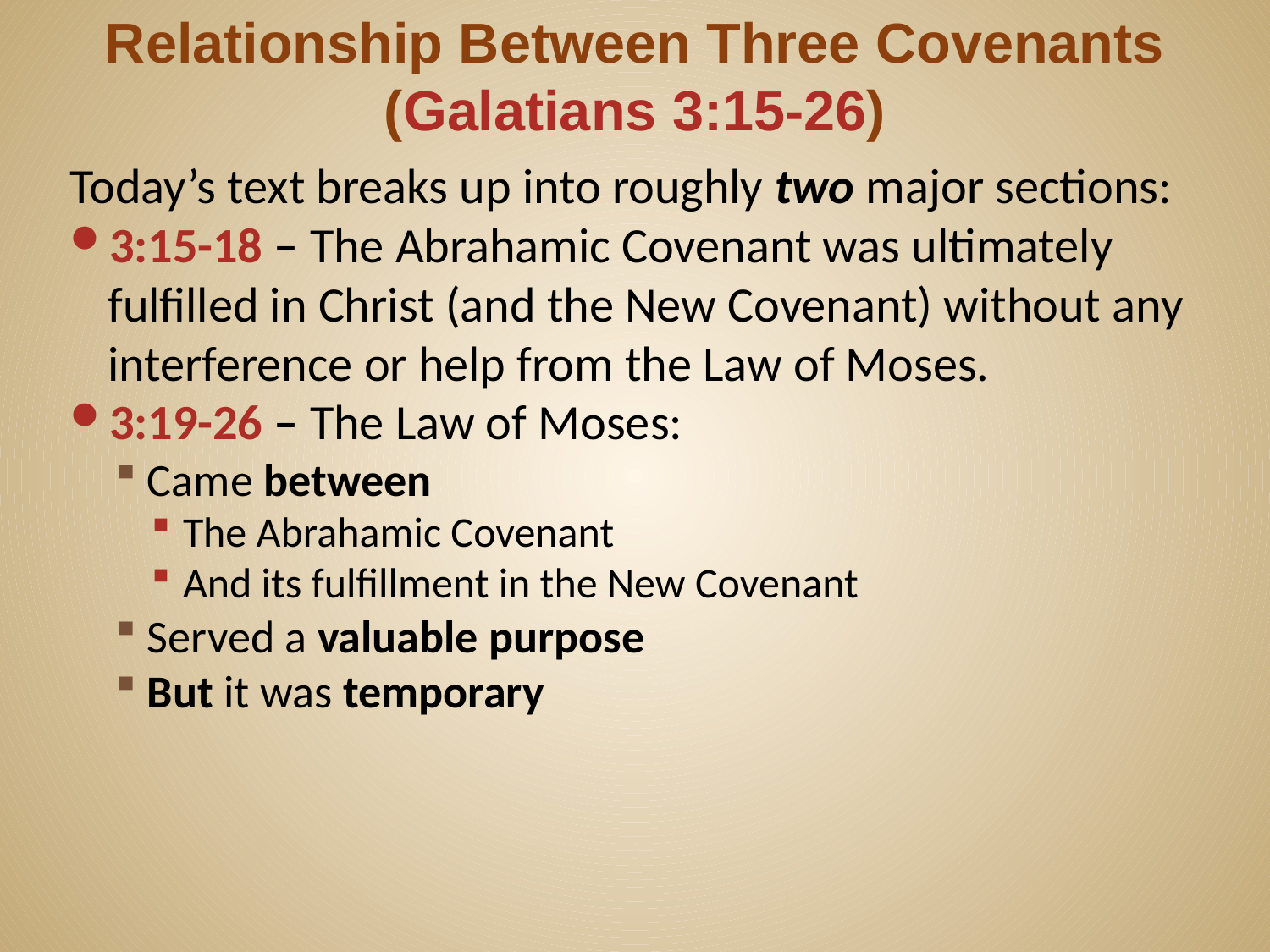

# Relationship Between Three Covenants (Galatians 3:15-26)
Today’s text breaks up into roughly two major sections:
3:15-18 – The Abrahamic Covenant was ultimately fulfilled in Christ (and the New Covenant) without any interference or help from the Law of Moses.
3:19-26 – The Law of Moses:
Came between
The Abrahamic Covenant
And its fulfillment in the New Covenant
Served a valuable purpose
But it was temporary